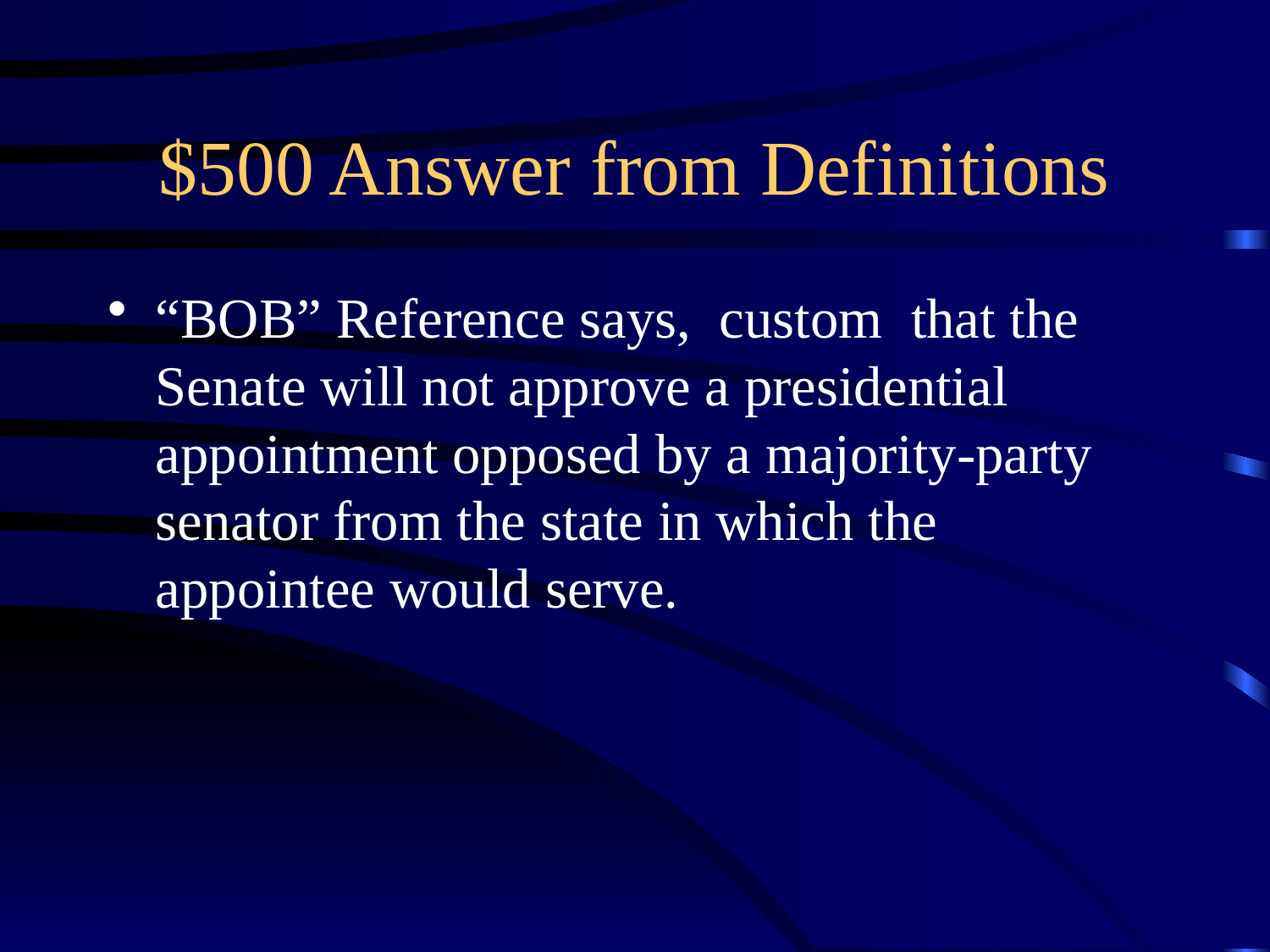

# $500 Answer from Definitions
“BOB” Reference says,  custom  that the Senate will not approve a presidential appointment opposed by a majority-party senator from the state in which the appointee would serve.